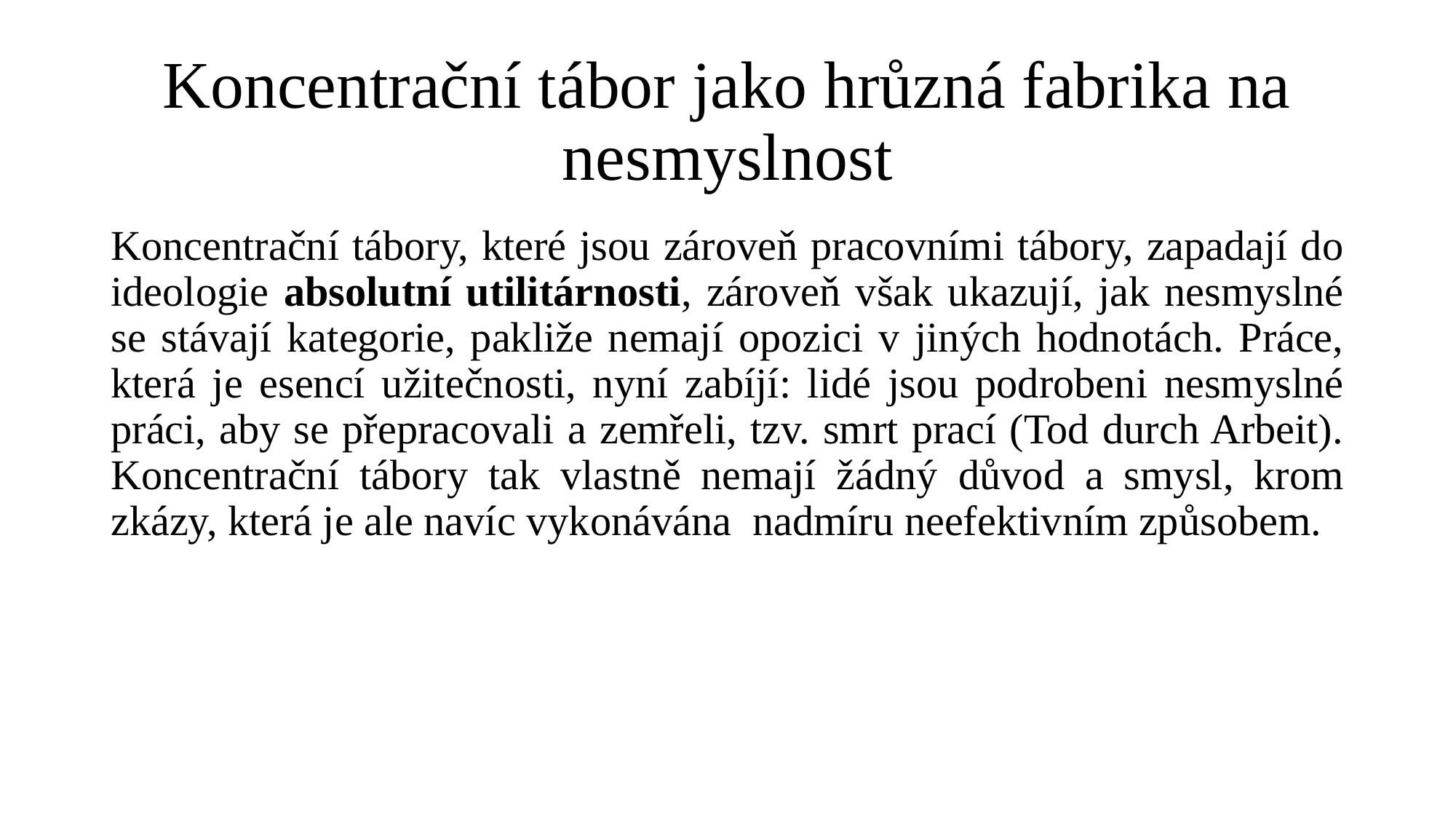

# Koncentrační tábor jako hrůzná fabrika na nesmyslnost
Koncentrační tábory, které jsou zároveň pracovními tábory, zapadají do ideologie absolutní utilitárnosti, zároveň však ukazují, jak nesmyslné se stávají kategorie, pakliže nemají opozici v jiných hodnotách. Práce, která je esencí užitečnosti, nyní zabíjí: lidé jsou podrobeni nesmyslné práci, aby se přepracovali a zemřeli, tzv. smrt prací (Tod durch Arbeit). Koncentrační tábory tak vlastně nemají žádný důvod a smysl, krom zkázy, která je ale navíc vykonávána  nadmíru neefektivním způsobem.